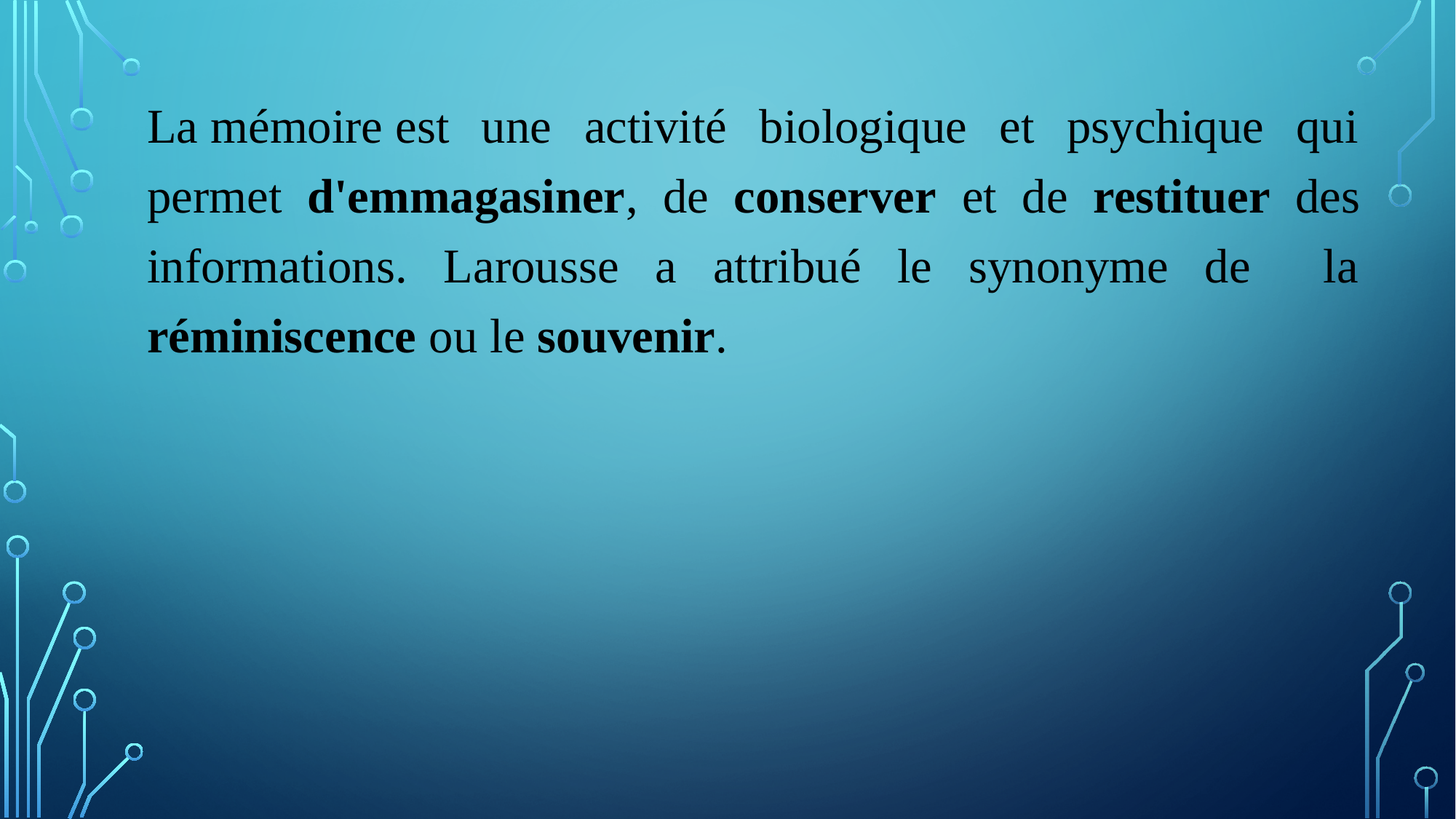

La mémoire est une activité biologique et psychique qui permet d'emmagasiner, de conserver et de restituer des informations. Larousse a attribué le synonyme de  la réminiscence ou le souvenir.